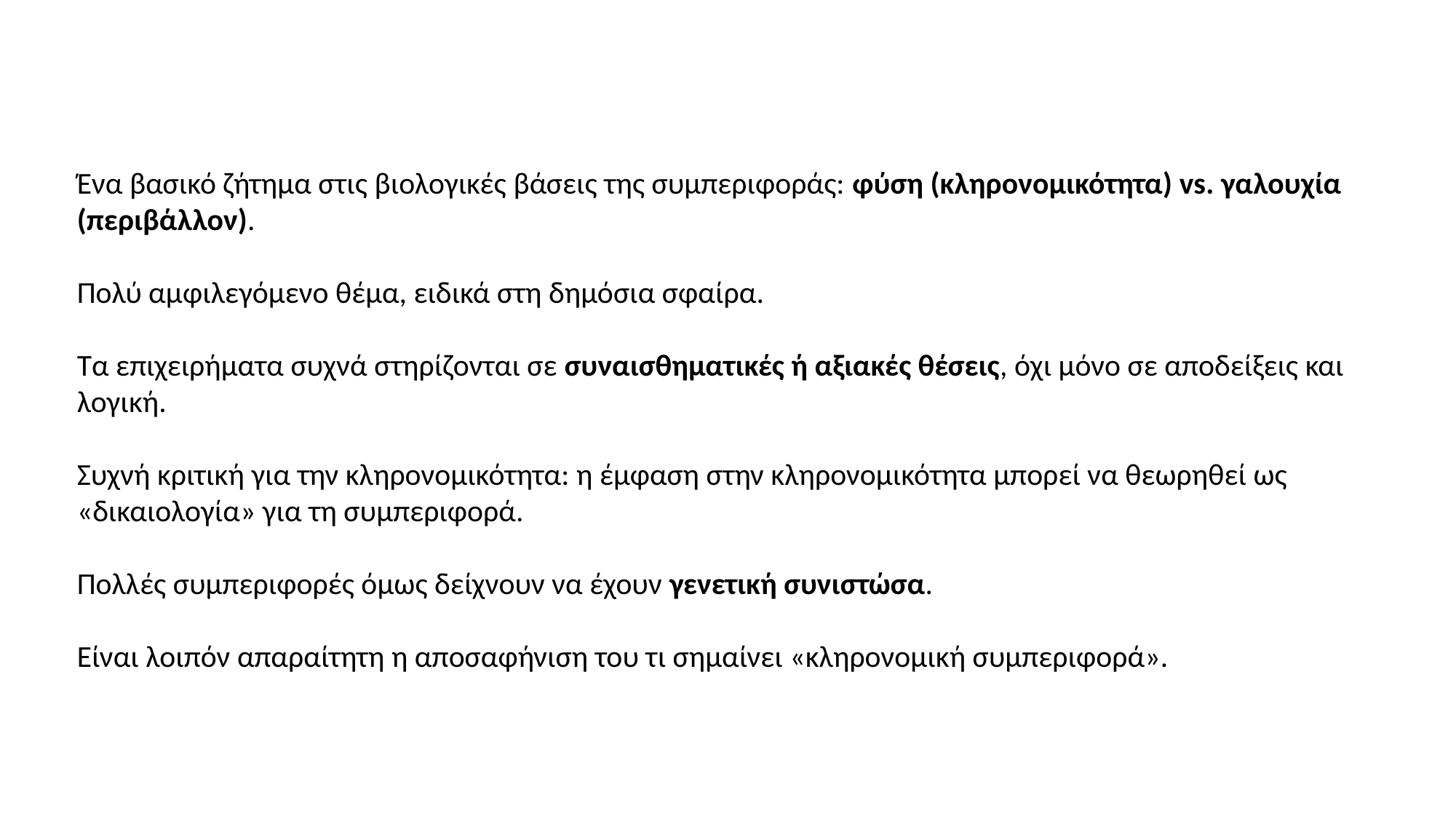

Ένα βασικό ζήτημα στις βιολογικές βάσεις της συμπεριφοράς: φύση (κληρονομικότητα) vs. γαλουχία (περιβάλλον).

Πολύ αμφιλεγόμενο θέμα, ειδικά στη δημόσια σφαίρα.

Τα επιχειρήματα συχνά στηρίζονται σε συναισθηματικές ή αξιακές θέσεις, όχι μόνο σε αποδείξεις και λογική.

Συχνή κριτική για την κληρονομικότητα: η έμφαση στην κληρονομικότητα μπορεί να θεωρηθεί ως «δικαιολογία» για τη συμπεριφορά.

Πολλές συμπεριφορές όμως δείχνουν να έχουν γενετική συνιστώσα.

Είναι λοιπόν απαραίτητη η αποσαφήνιση του τι σημαίνει «κληρονομική συμπεριφορά».